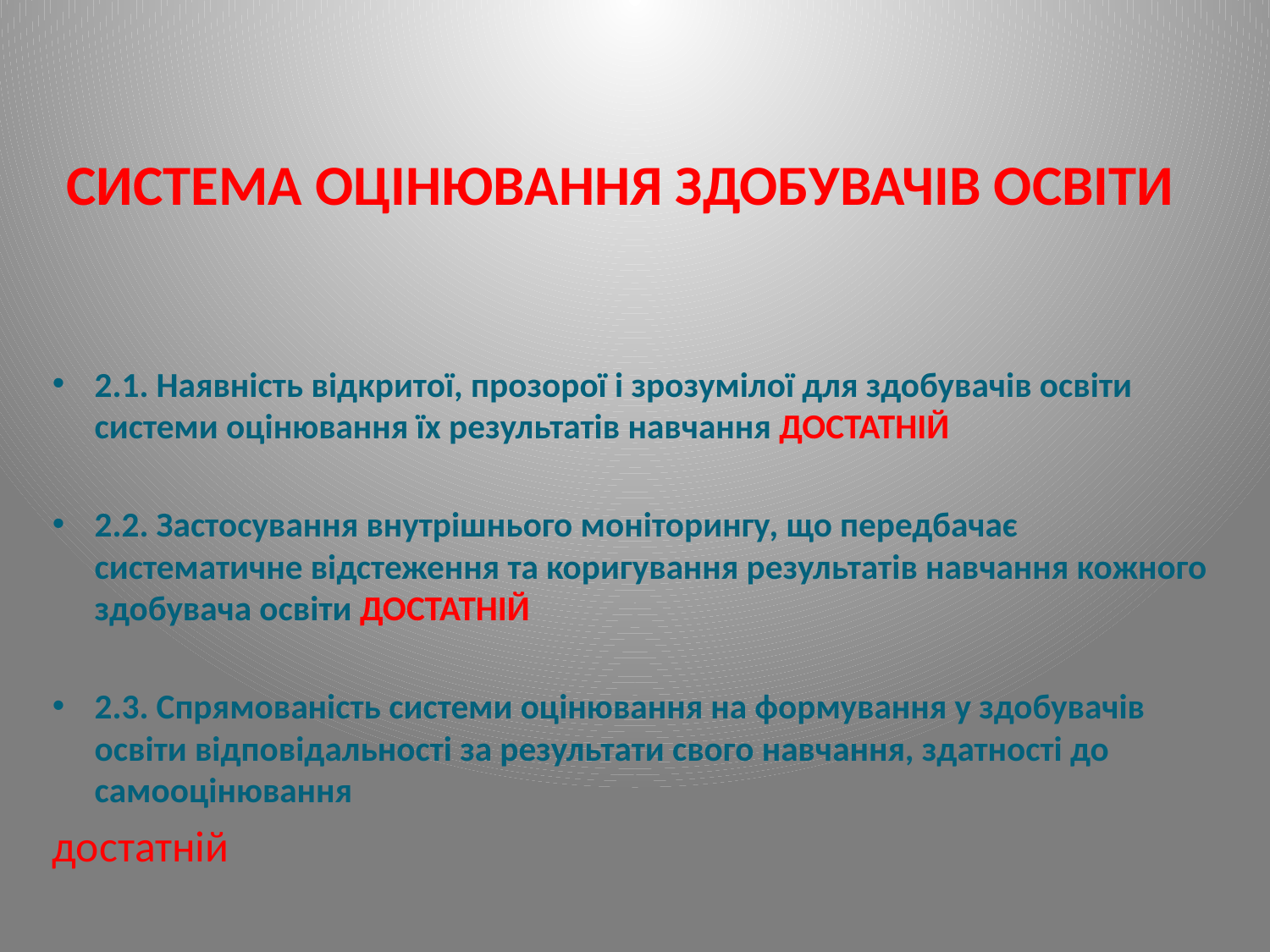

# СИСТЕМА ОЦІНЮВАННЯ ЗДОБУВАЧІВ ОСВІТИ

2.1. Наявність відкритої, прозорої і зрозумілої для здобувачів освіти системи оцінювання їх результатів навчання ДОСТАТНІЙ

2.2. Застосування внутрішнього моніторингу, що передбачає систематичне відстеження та коригування результатів навчання кожного здобувача освіти ДОСТАТНІЙ

2.3. Спрямованість системи оцінювання на формування у здобувачів освіти відповідальності за результати свого навчання, здатності до самооцінювання
достатній